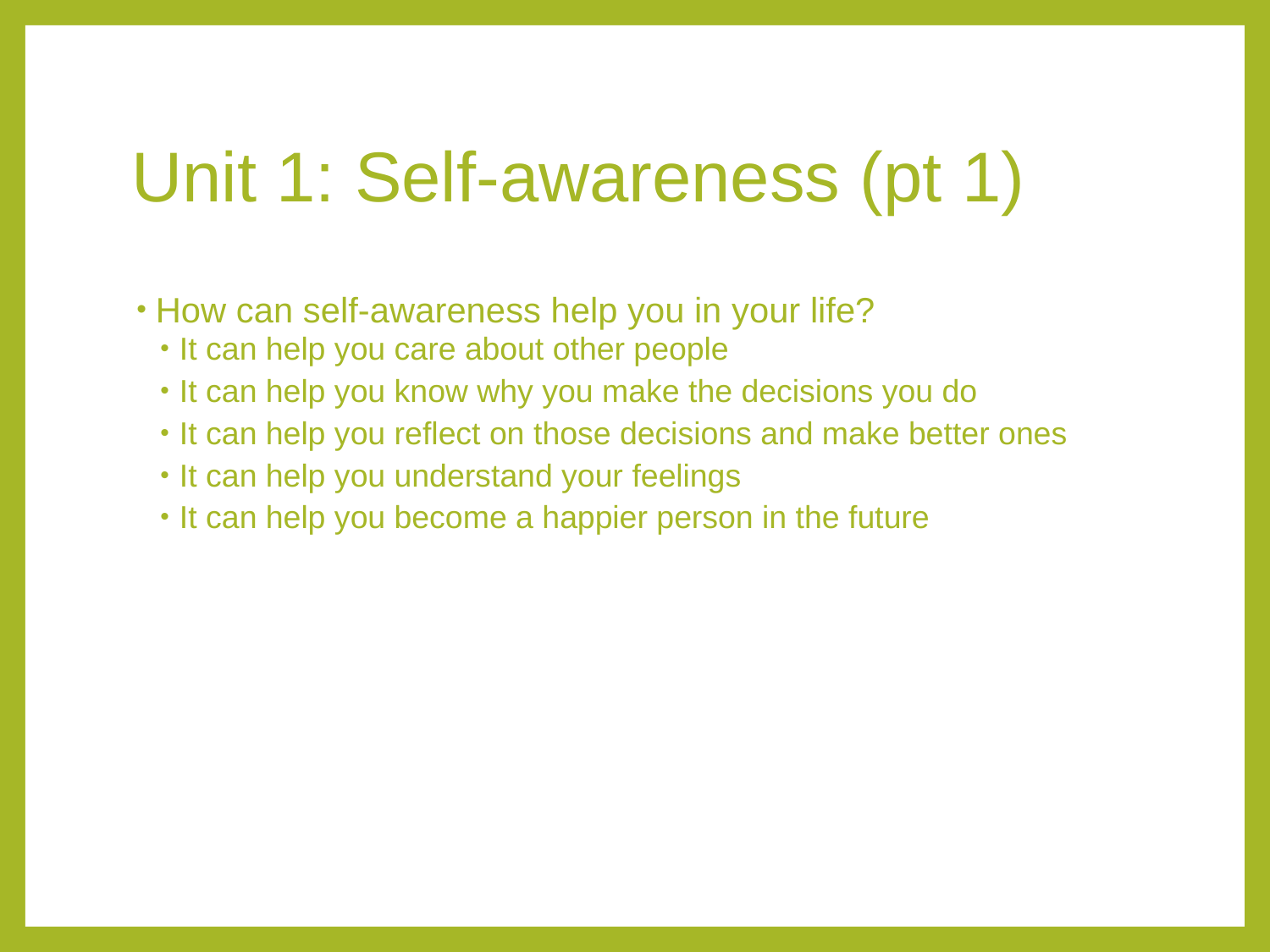

# Unit 1: Self-awareness (pt 1)
How can self-awareness help you in your life?
It can help you care about other people
It can help you know why you make the decisions you do
It can help you reflect on those decisions and make better ones
It can help you understand your feelings
It can help you become a happier person in the future